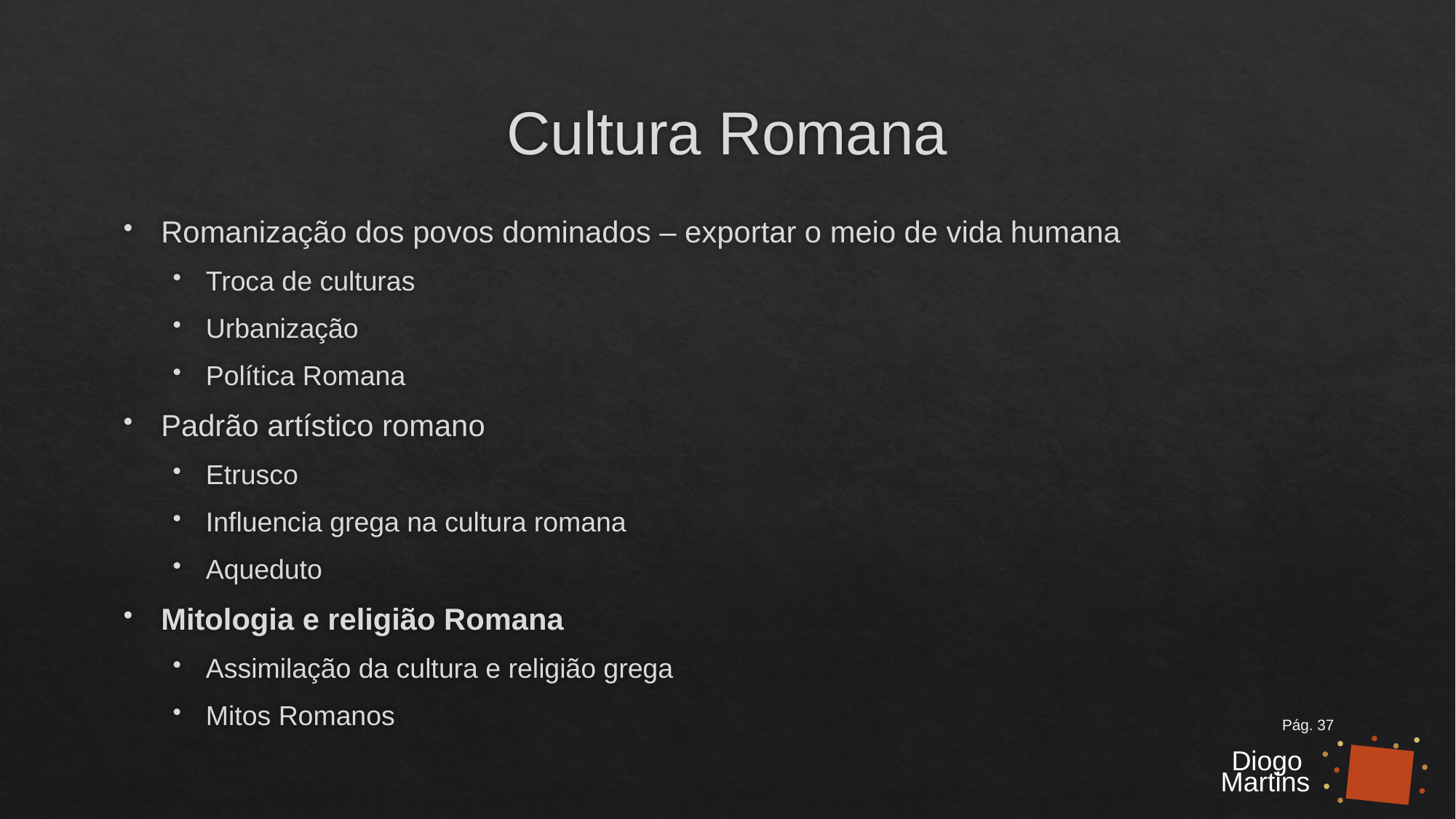

# Cultura Romana
Romanização dos povos dominados – exportar o meio de vida humana
Troca de culturas
Urbanização
Política Romana
Padrão artístico romano
Etrusco
Influencia grega na cultura romana
Aqueduto
Mitologia e religião Romana
Assimilação da cultura e religião grega
Mitos Romanos

Pág. 37